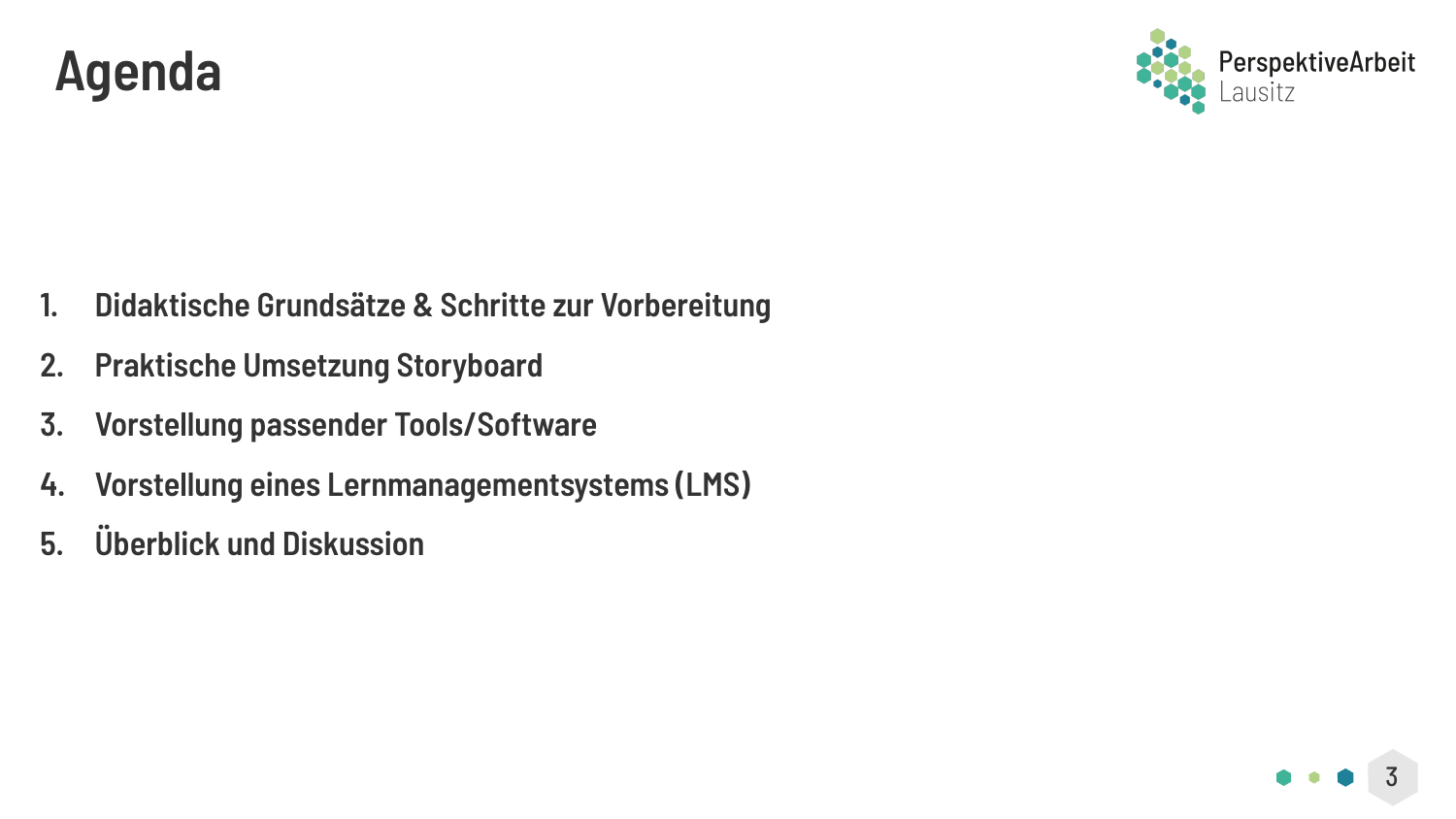

# Agenda
Didaktische Grundsätze & Schritte zur Vorbereitung
Praktische Umsetzung Storyboard
Vorstellung passender Tools/Software
Vorstellung eines Lernmanagementsystems (LMS)
Überblick und Diskussion